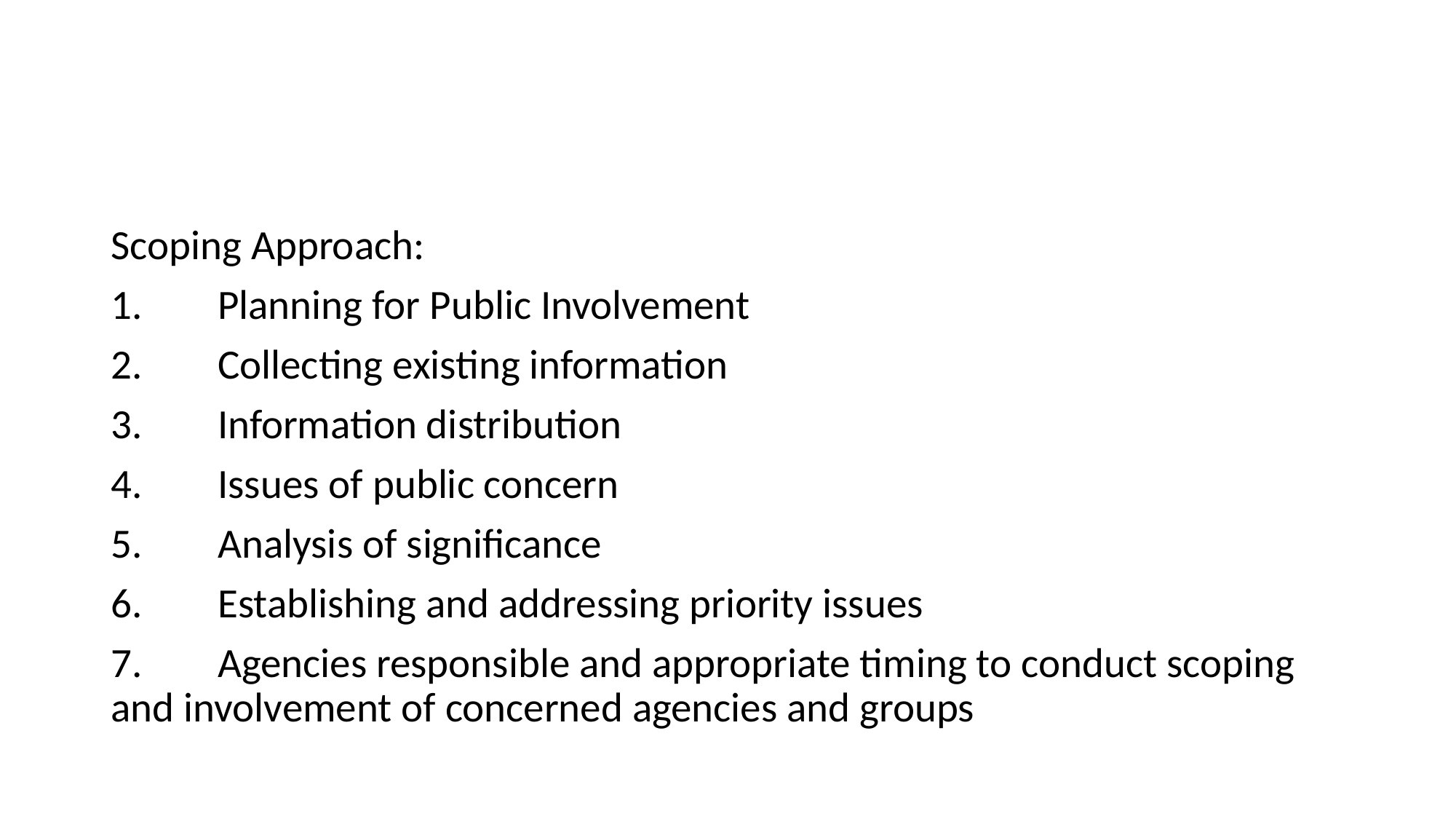

#
Scoping Approach:
1.	Planning for Public Involvement
2.	Collecting existing information
3.	Information distribution
4.	Issues of public concern
5.	Analysis of significance
6.	Establishing and addressing priority issues
7.	Agencies responsible and appropriate timing to conduct scoping and involvement of concerned agencies and groups